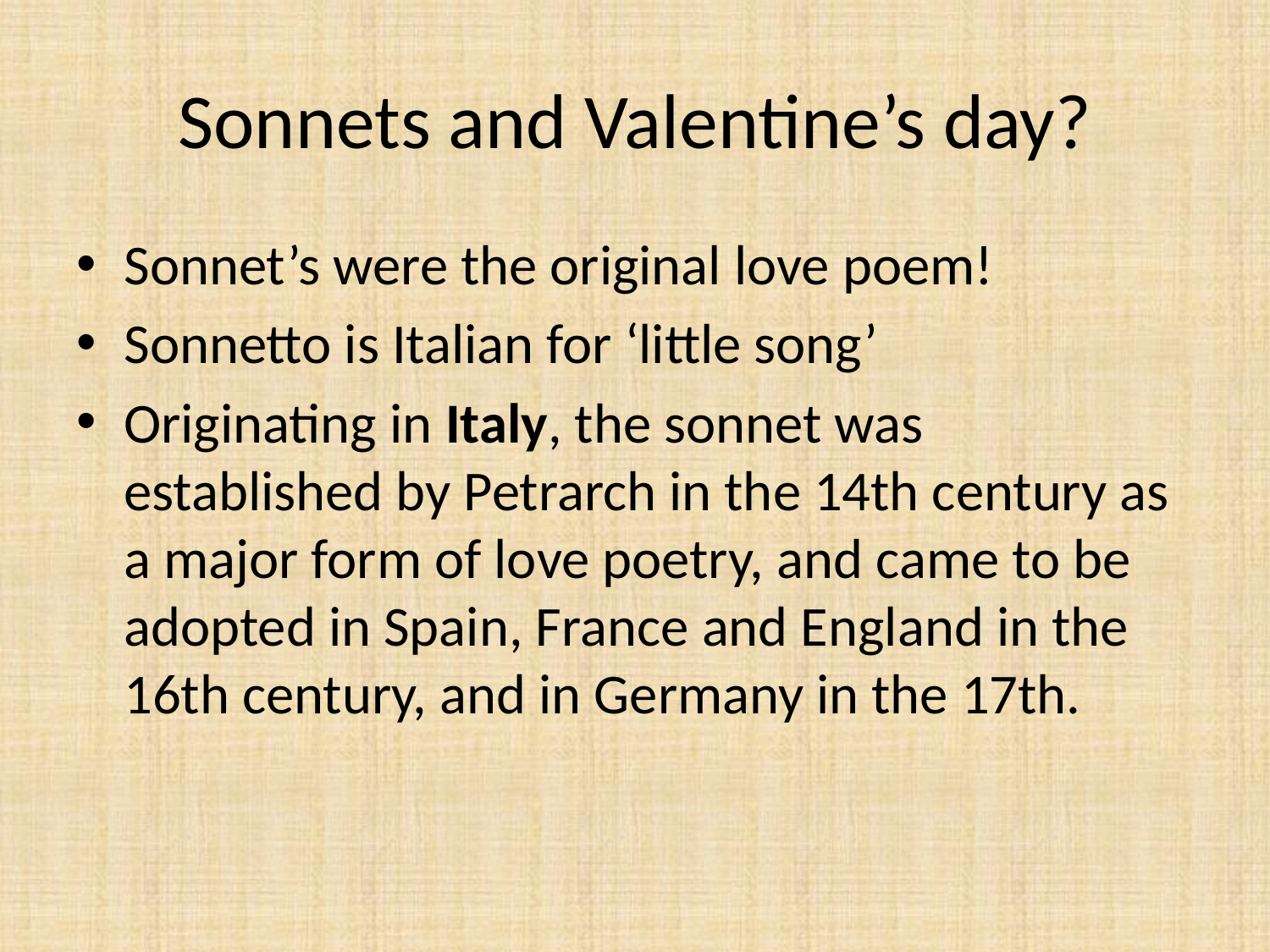

# Sonnets and Valentine’s day?
Sonnet’s were the original love poem!
Sonnetto is Italian for ‘little song’
Originating in Italy, the sonnet was established by Petrarch in the 14th century as a major form of love poetry, and came to be adopted in Spain, France and England in the 16th century, and in Germany in the 17th.